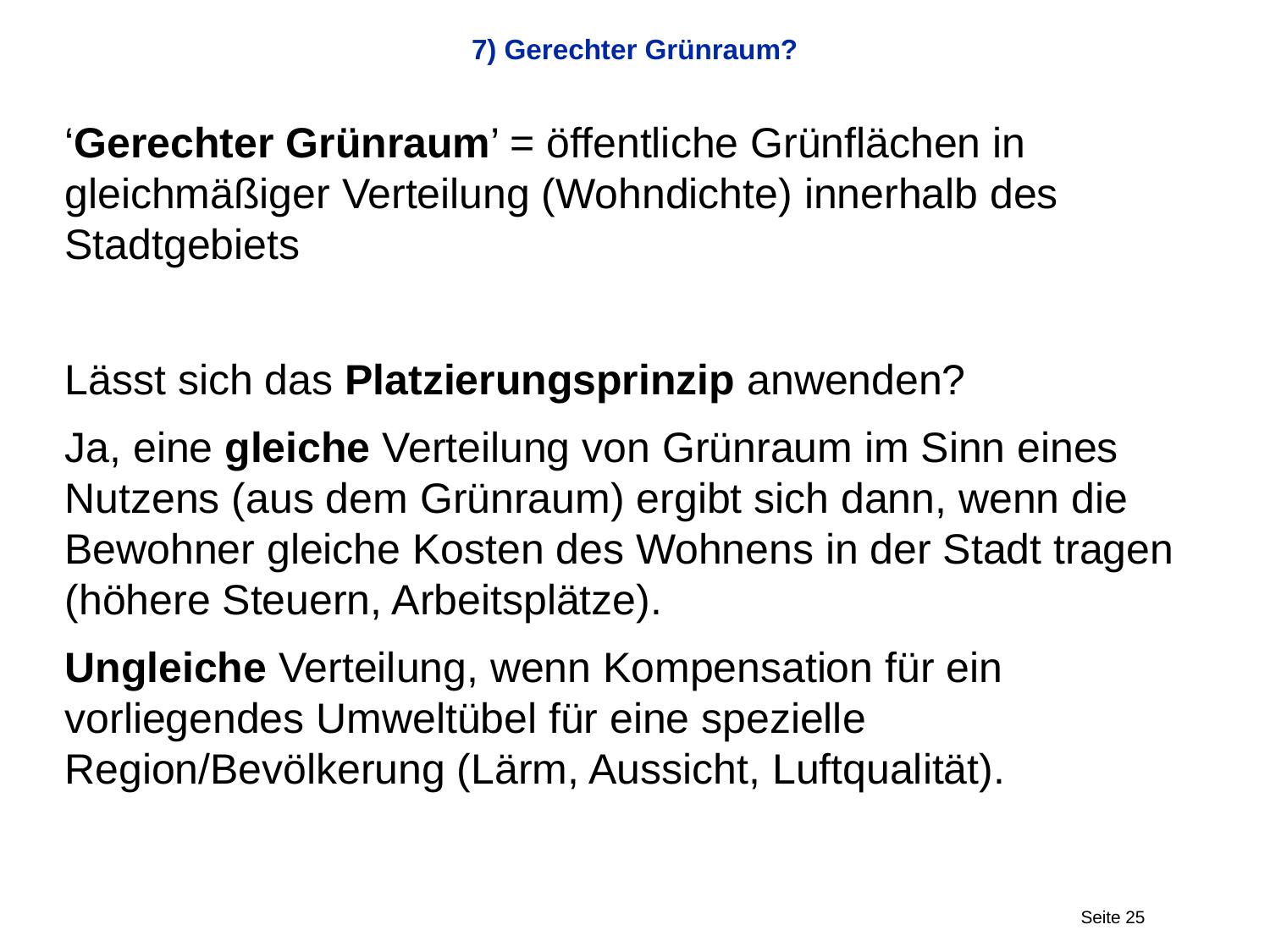

# 7) Gerechter Grünraum?
‘Gerechter Grünraum’ = öffentliche Grünflächen in gleichmäßiger Verteilung (Wohndichte) innerhalb des Stadtgebiets

Lässt sich das Platzierungsprinzip anwenden?
Ja, eine gleiche Verteilung von Grünraum im Sinn eines Nutzens (aus dem Grünraum) ergibt sich dann, wenn die Bewohner gleiche Kosten des Wohnens in der Stadt tragen (höhere Steuern, Arbeitsplätze).
Ungleiche Verteilung, wenn Kompensation für ein vorliegendes Umweltübel für eine spezielle Region/Bevölkerung (Lärm, Aussicht, Luftqualität).

Seite 25